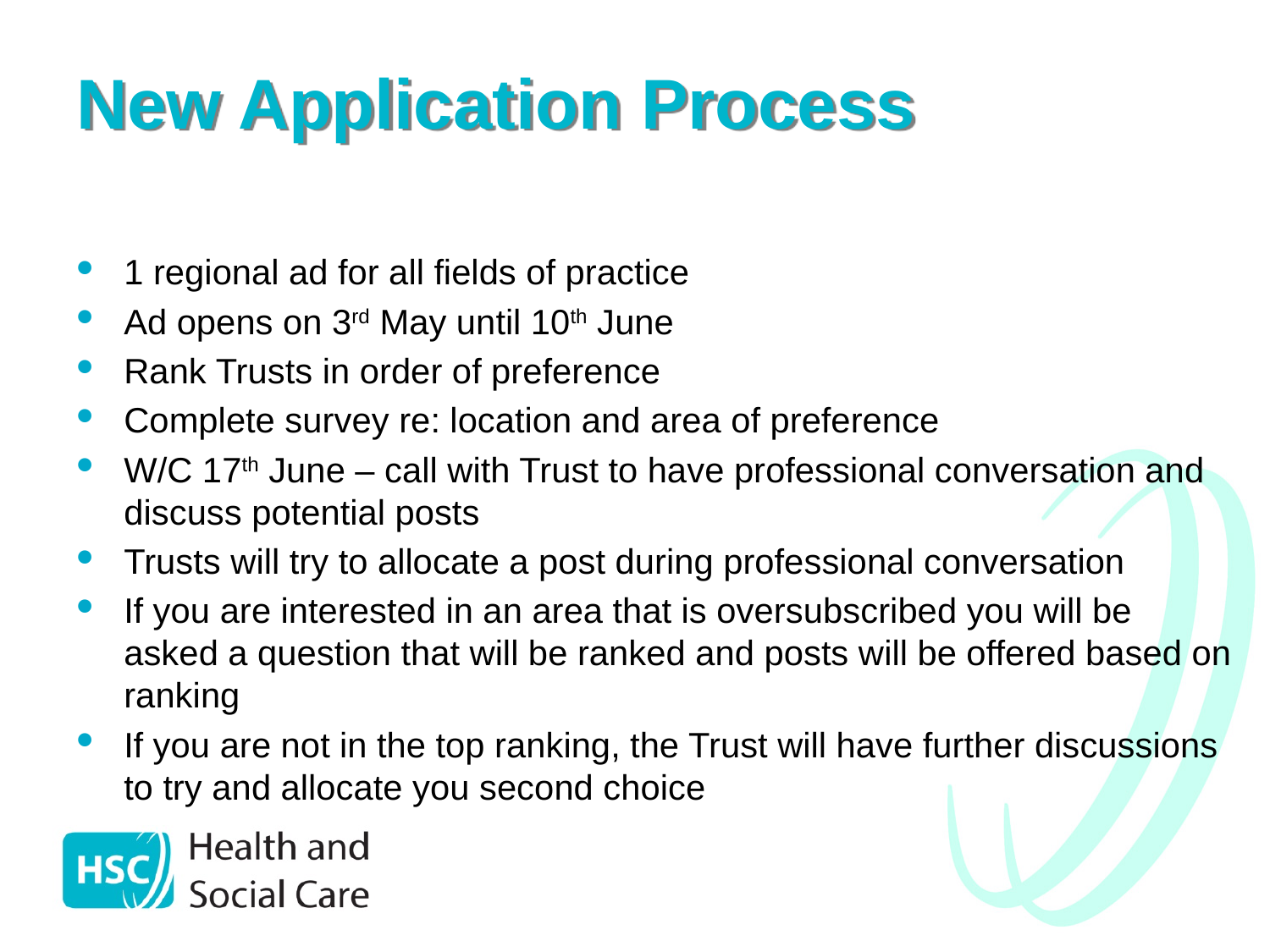

# New Application Process
1 regional ad for all fields of practice
Ad opens on 3rd May until 10th June
Rank Trusts in order of preference
Complete survey re: location and area of preference
W/C 17th June – call with Trust to have professional conversation and discuss potential posts
Trusts will try to allocate a post during professional conversation
If you are interested in an area that is oversubscribed you will be asked a question that will be ranked and posts will be offered based on ranking
If you are not in the top ranking, the Trust will have further discussions to try and allocate you second choice